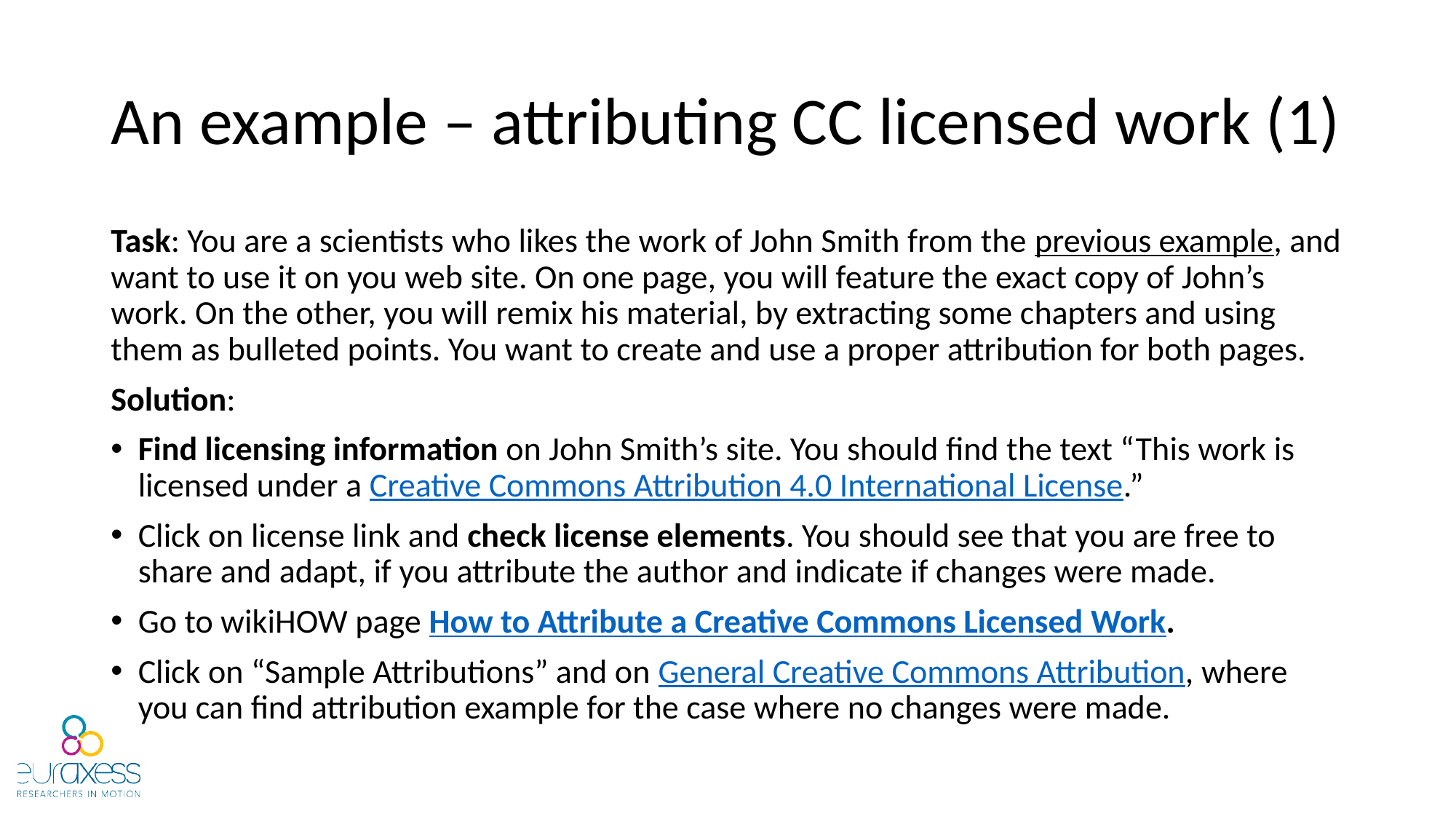

# An example – attributing CC licensed work (1)
Task: You are a scientists who likes the work of John Smith from the previous example, and want to use it on you web site. On one page, you will feature the exact copy of John’s work. On the other, you will remix his material, by extracting some chapters and using them as bulleted points. You want to create and use a proper attribution for both pages.
Solution:
Find licensing information on John Smith’s site. You should find the text “This work is licensed under a Creative Commons Attribution 4.0 International License.”
Click on license link and check license elements. You should see that you are free to share and adapt, if you attribute the author and indicate if changes were made.
Go to wikiHOW page How to Attribute a Creative Commons Licensed Work.
Click on “Sample Attributions” and on General Creative Commons Attribution, where you can find attribution example for the case where no changes were made.